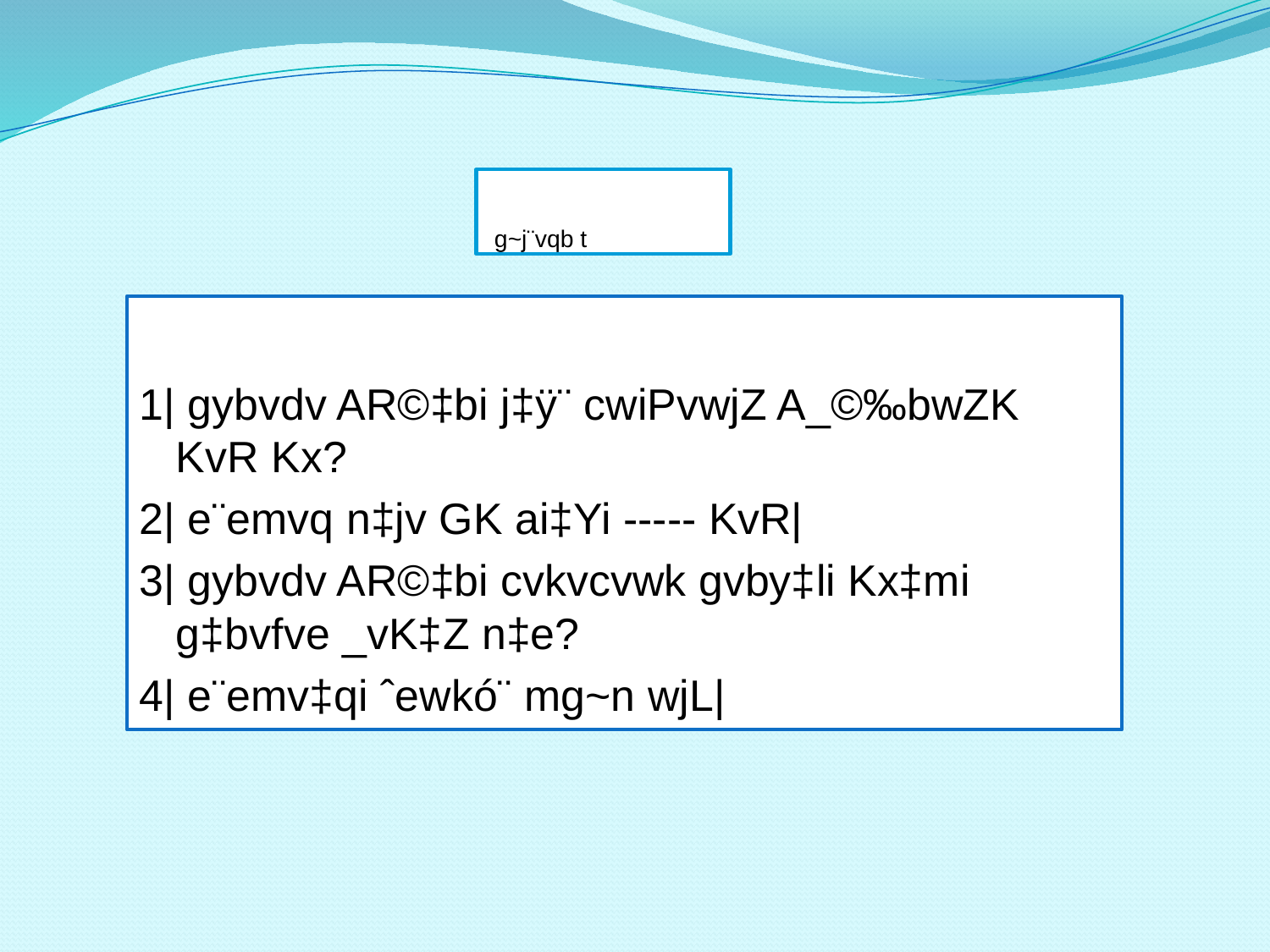

# g~j¨vqb t

1| gybvdv AR©‡bi j‡ÿ¨ cwiPvwjZ A_©‰bwZK KvR Kx?
2| e¨emvq n‡jv GK ai‡Yi ----- KvR|
3| gybvdv AR©‡bi cvkvcvwk gvby‡li Kx‡mi g‡bvfve _vK‡Z n‡e?
4| e¨emv‡qi ˆewkó¨ mg~n wjL|